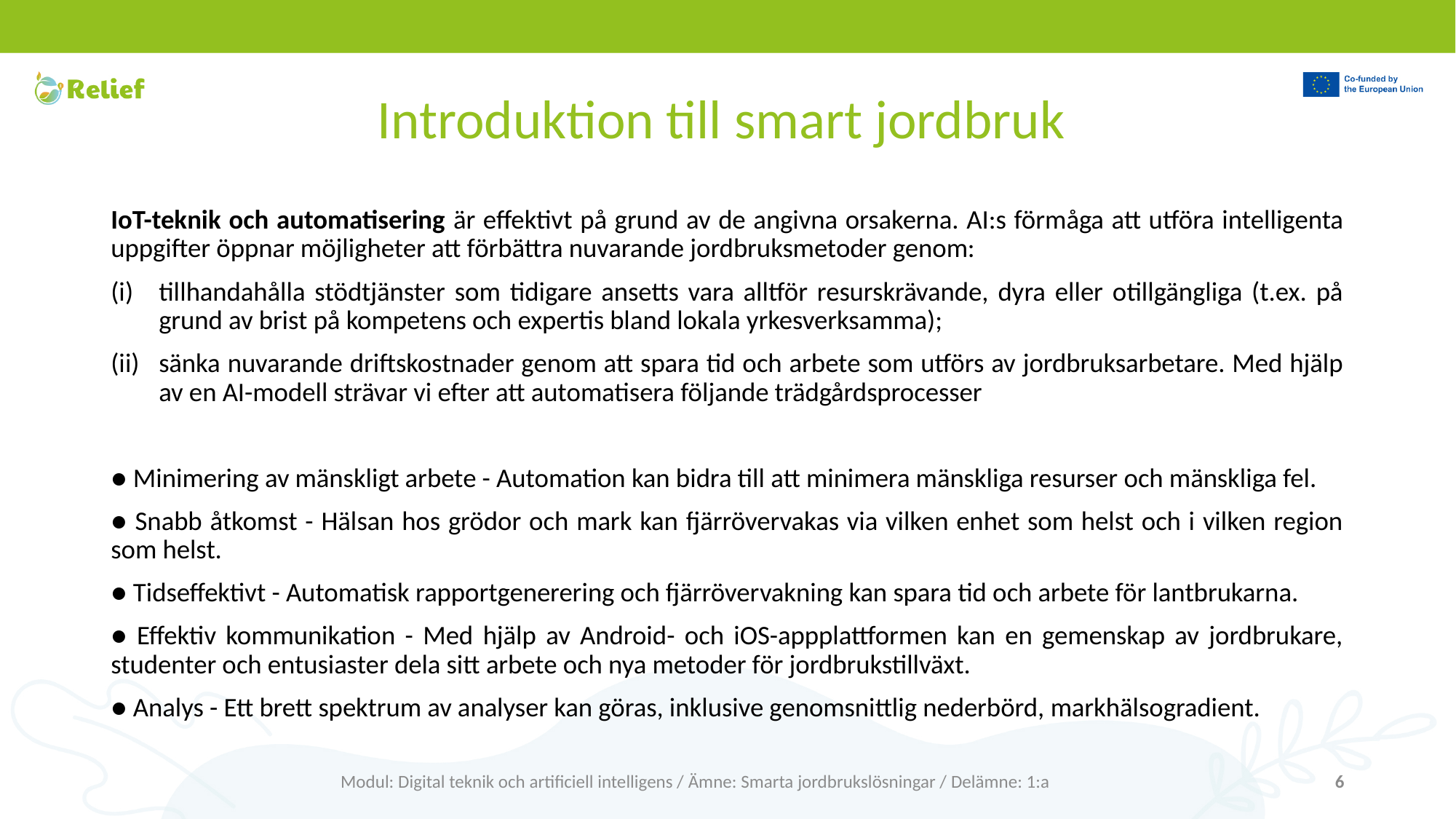

# Introduktion till smart jordbruk
IoT-teknik och automatisering är effektivt på grund av de angivna orsakerna. AI:s förmåga att utföra intelligenta uppgifter öppnar möjligheter att förbättra nuvarande jordbruksmetoder genom:
tillhandahålla stödtjänster som tidigare ansetts vara alltför resurskrävande, dyra eller otillgängliga (t.ex. på grund av brist på kompetens och expertis bland lokala yrkesverksamma);
sänka nuvarande driftskostnader genom att spara tid och arbete som utförs av jordbruksarbetare. Med hjälp av en AI-modell strävar vi efter att automatisera följande trädgårdsprocesser

● Minimering av mänskligt arbete - Automation kan bidra till att minimera mänskliga resurser och mänskliga fel.
● Snabb åtkomst - Hälsan hos grödor och mark kan fjärrövervakas via vilken enhet som helst och i vilken region som helst.
● Tidseffektivt - Automatisk rapportgenerering och fjärrövervakning kan spara tid och arbete för lantbrukarna.
● Effektiv kommunikation - Med hjälp av Android- och iOS-appplattformen kan en gemenskap av jordbrukare, studenter och entusiaster dela sitt arbete och nya metoder för jordbrukstillväxt.
● Analys - Ett brett spektrum av analyser kan göras, inklusive genomsnittlig nederbörd, markhälsogradient.

Modul: Digital teknik och artificiell intelligens / Ämne: Smarta jordbrukslösningar / Delämne: 1:a
6